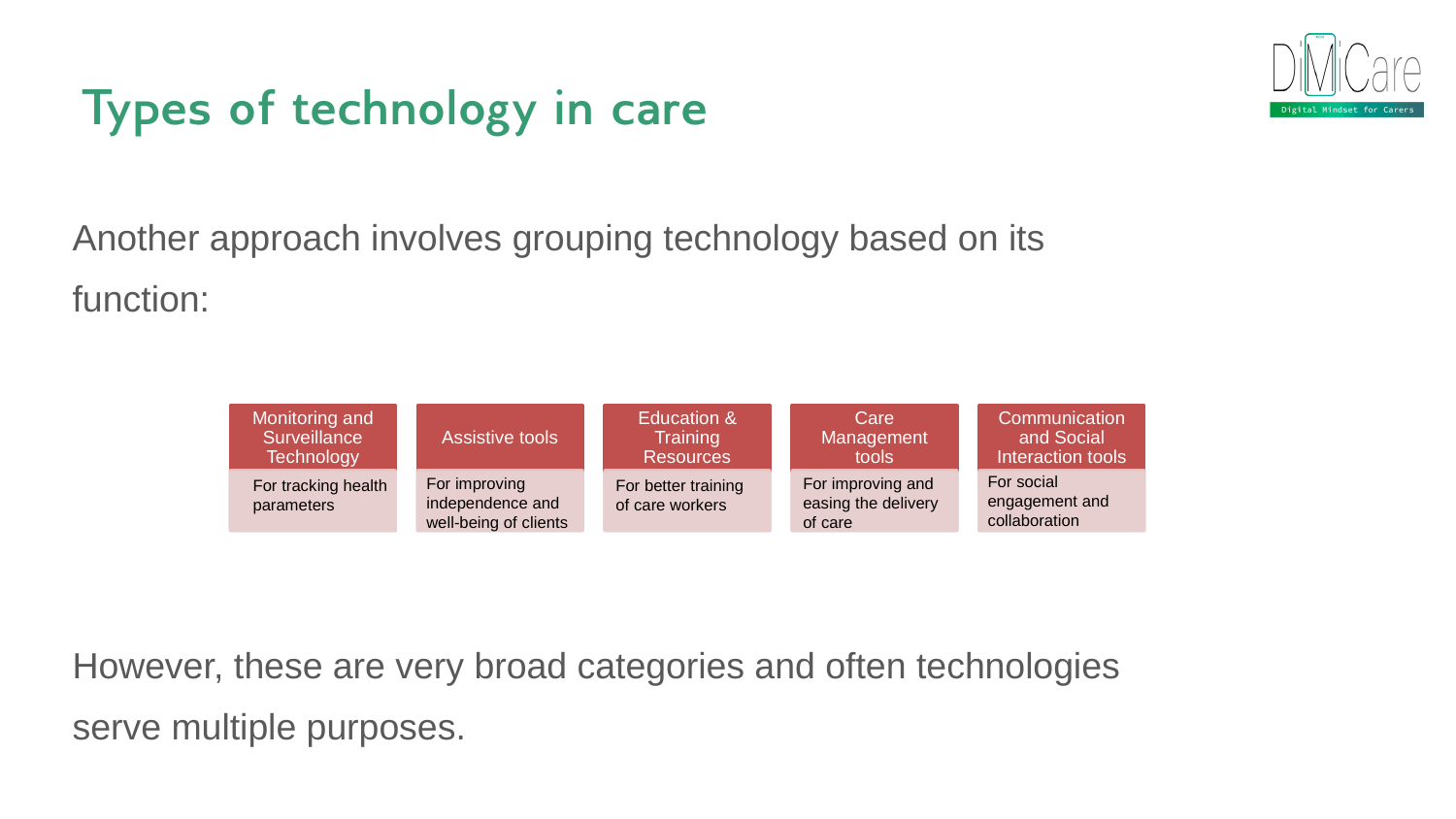

Types of technology in care
Another approach involves grouping technology based on its function:

However, these are very broad categories and often technologies serve multiple purposes.

Monitoring and Surveillance Technology

Assistive tools

Education & Training Resources

Care Management tools

Communication and Social Interaction tools

Monitoring and Surveillance Technology

Assistive tools

Education & Training Resources

Care Management tools

Communication and Social Interaction tools

For social engagement and collaboration
For improving independence and well-being of clients
For improving and easing the delivery of care
For tracking health parameters
For better training of care workers